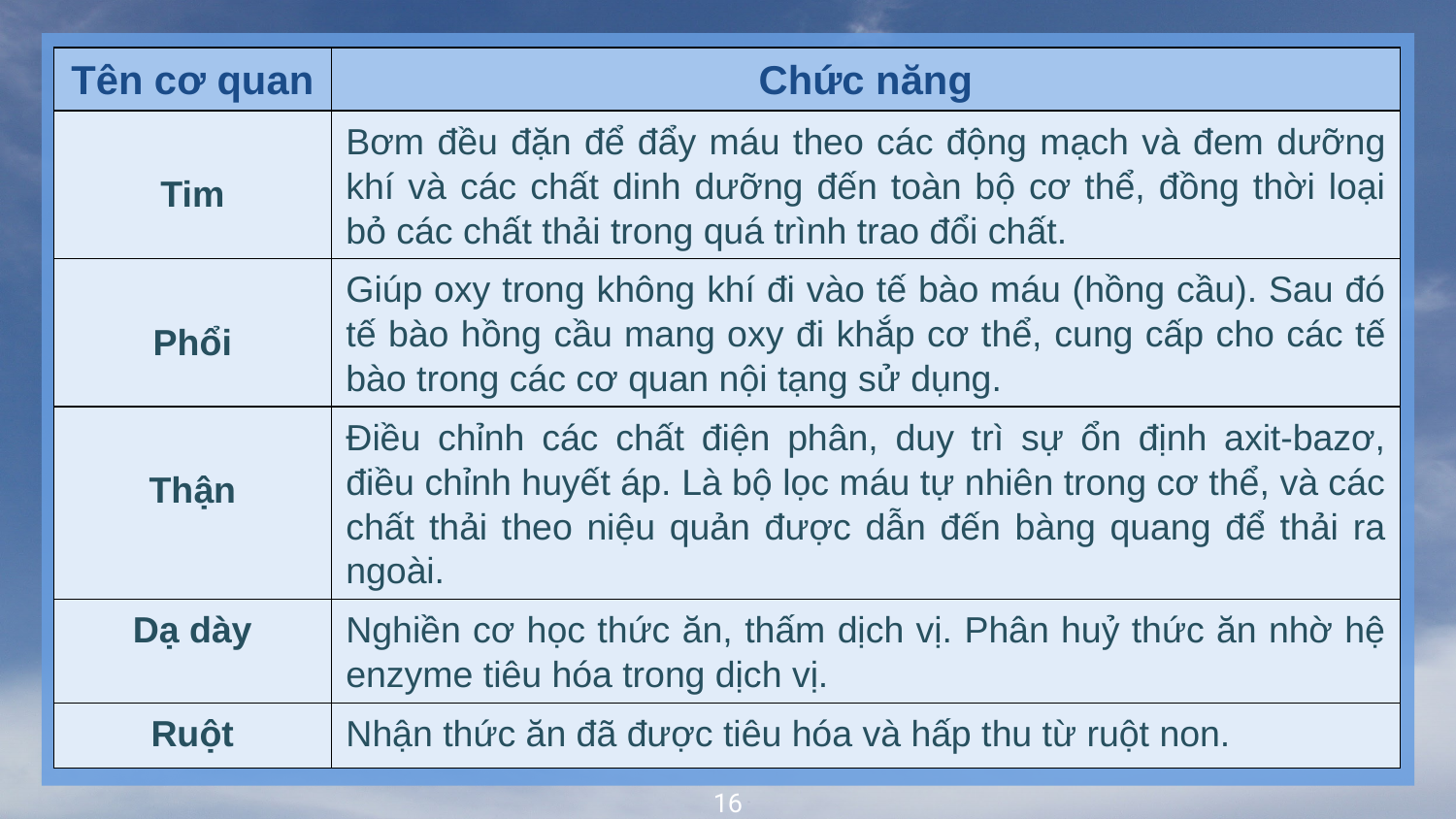

| Tên cơ quan | Chức năng |
| --- | --- |
| Tim | Bơm đều đặn để đẩy máu theo các động mạch và đem dưỡng khí và các chất dinh dưỡng đến toàn bộ cơ thể, đồng thời loại bỏ các chất thải trong quá trình trao đổi chất. |
| Phổi | Giúp oxy trong không khí đi vào tế bào máu (hồng cầu). Sau đó tế bào hồng cầu mang oxy đi khắp cơ thể, cung cấp cho các tế bào trong các cơ quan nội tạng sử dụng. |
| Thận | Điều chỉnh các chất điện phân, duy trì sự ổn định axit-bazơ, điều chỉnh huyết áp. Là bộ lọc máu tự nhiên trong cơ thể, và các chất thải theo niệu quản được dẫn đến bàng quang để thải ra ngoài. |
| Dạ dày | Nghiền cơ học thức ăn, thấm dịch vị. Phân huỷ thức ăn nhờ hệ enzyme tiêu hóa trong dịch vị. |
| Ruột | Nhận thức ăn đã được tiêu hóa và hấp thu từ ruột non. |
16